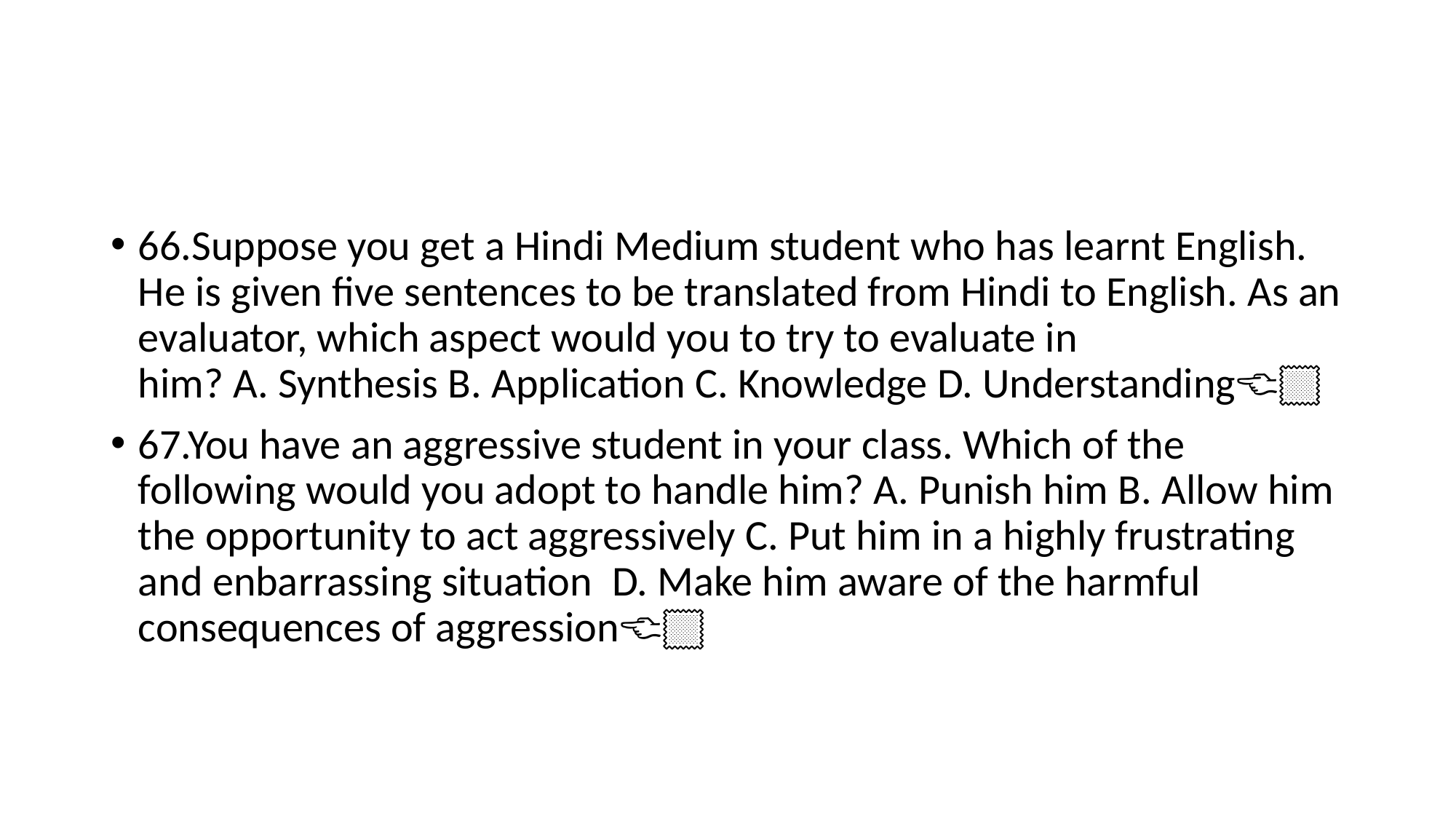

#
66.Suppose you get a Hindi Medium student who has learnt English. He is given five sentences to be translated from Hindi to English. As an evaluator, which aspect would you to try to evaluate in him? A. Synthesis B. Application C. Knowledge D. Understanding👈🏻
67.You have an aggressive student in your class. Which of the following would you adopt to handle him? A. Punish him B. Allow him the opportunity to act aggressively C. Put him in a highly frustrating and enbarrassing situation  D. Make him aware of the harmful consequences of aggression👈🏻